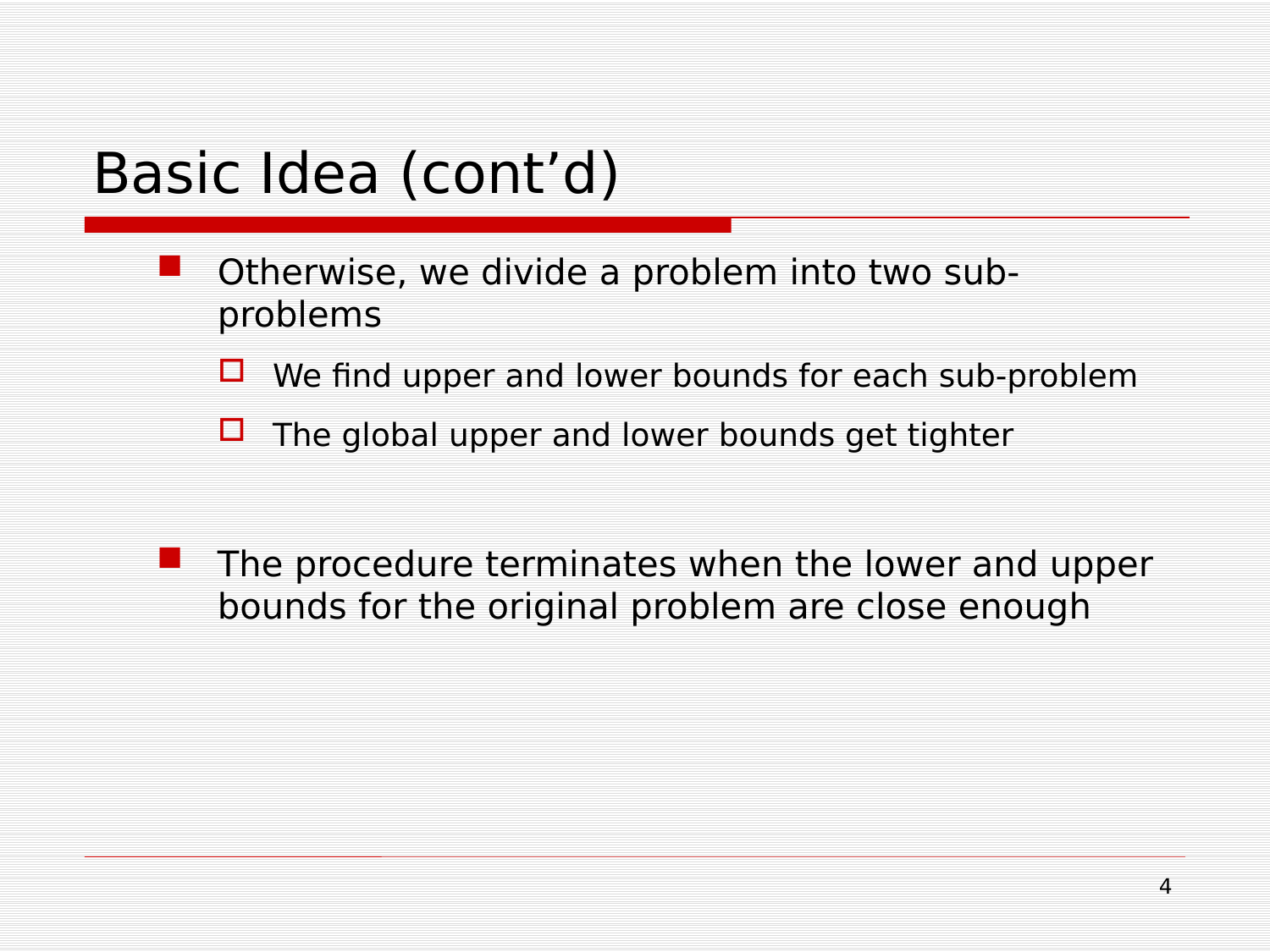

# Basic Idea (cont’d)
Otherwise, we divide a problem into two sub-problems
We find upper and lower bounds for each sub-problem
The global upper and lower bounds get tighter

The procedure terminates when the lower and upper bounds for the original problem are close enough

4